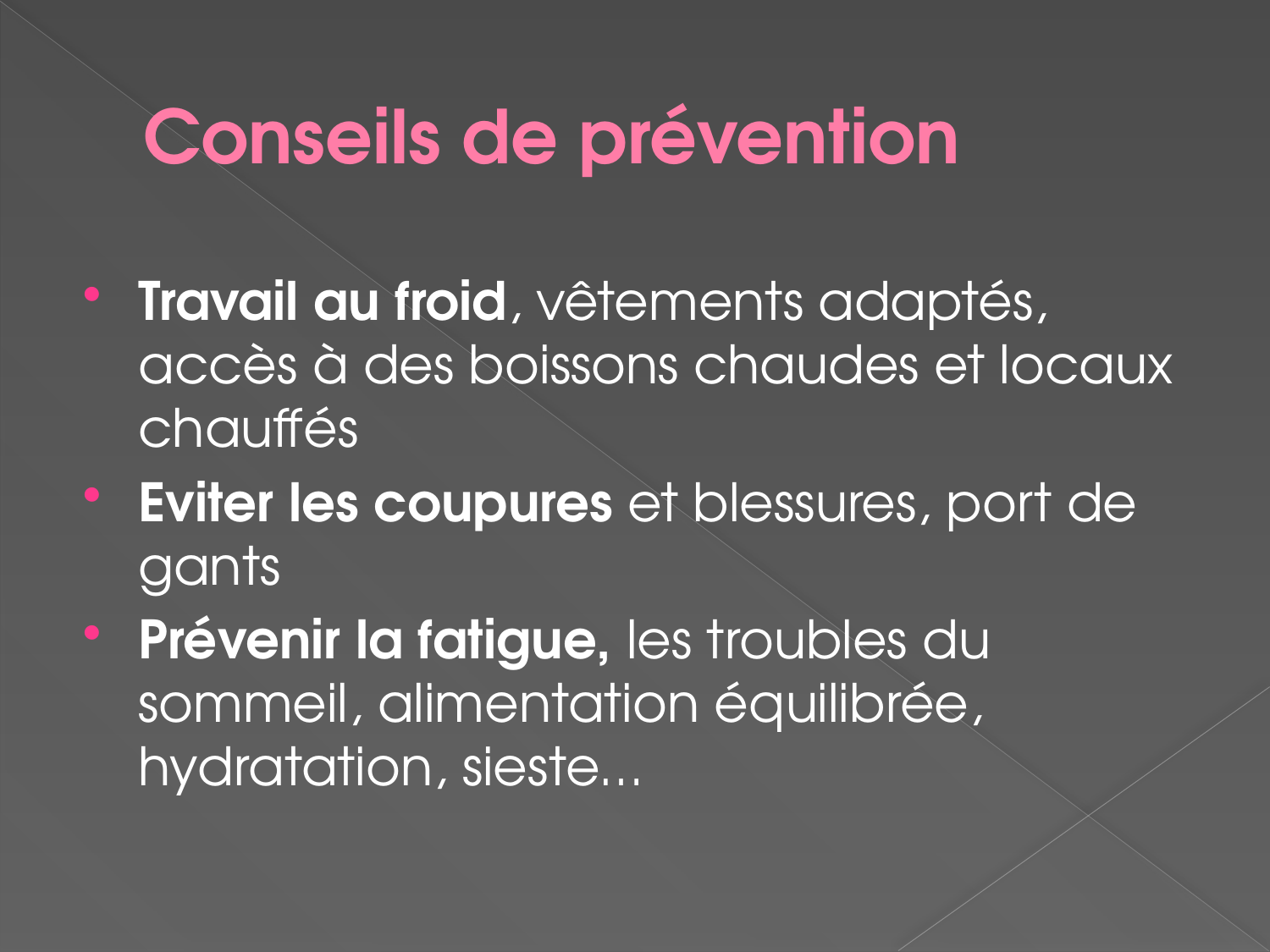

# Conseils de prévention
Travail au froid, vêtements adaptés, accès à des boissons chaudes et locaux chauffés
Eviter les coupures et blessures, port de gants
Prévenir la fatigue, les troubles du sommeil, alimentation équilibrée, hydratation, sieste…